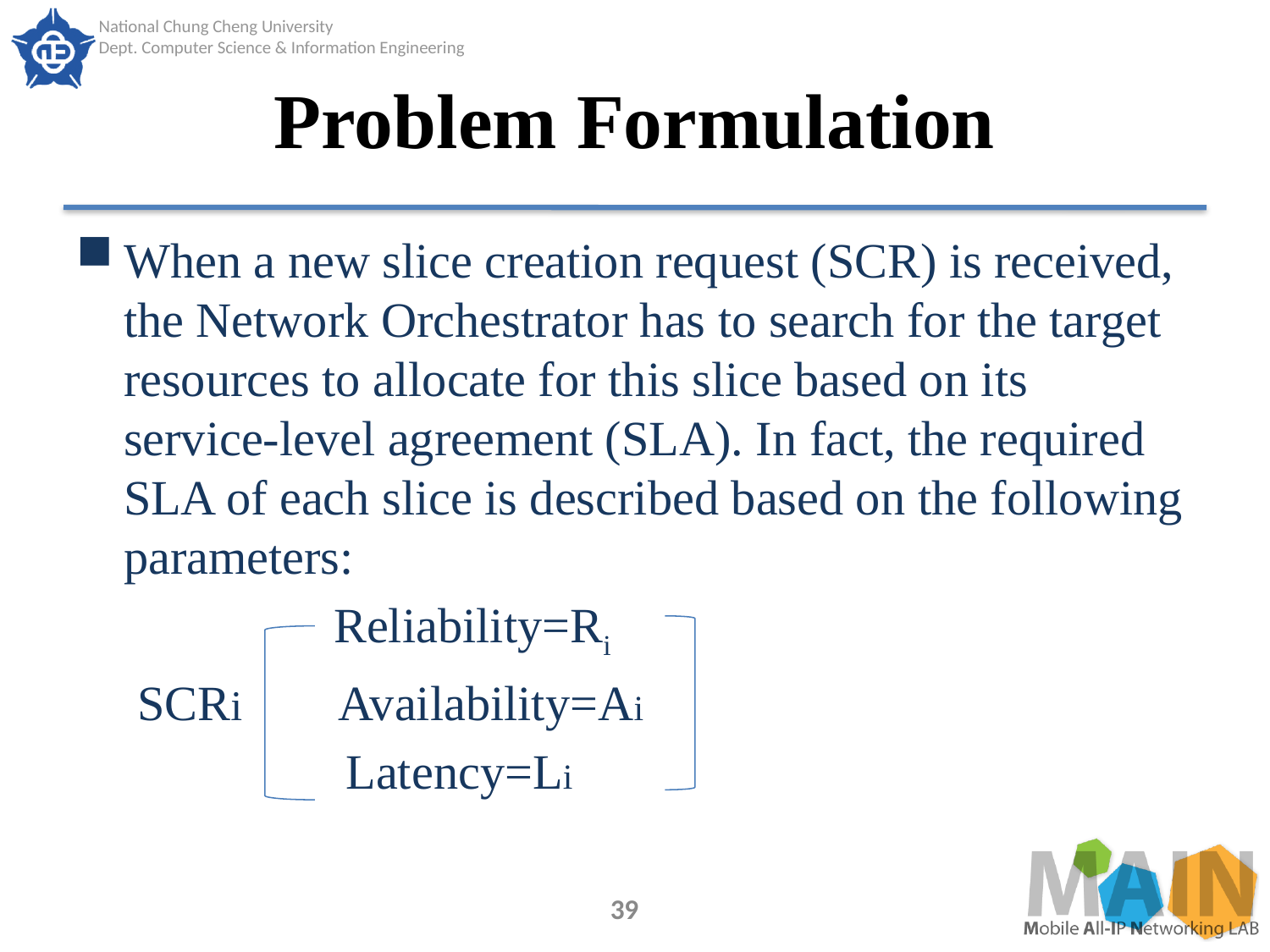

# Problem Formulation
When a new slice creation request (SCR) is received, the Network Orchestrator has to search for the target resources to allocate for this slice based on its service-level agreement (SLA). In fact, the required SLA of each slice is described based on the following parameters:
                     Reliability=Ri
     SCRi        Availability=Ai
                      Latency=Li

39